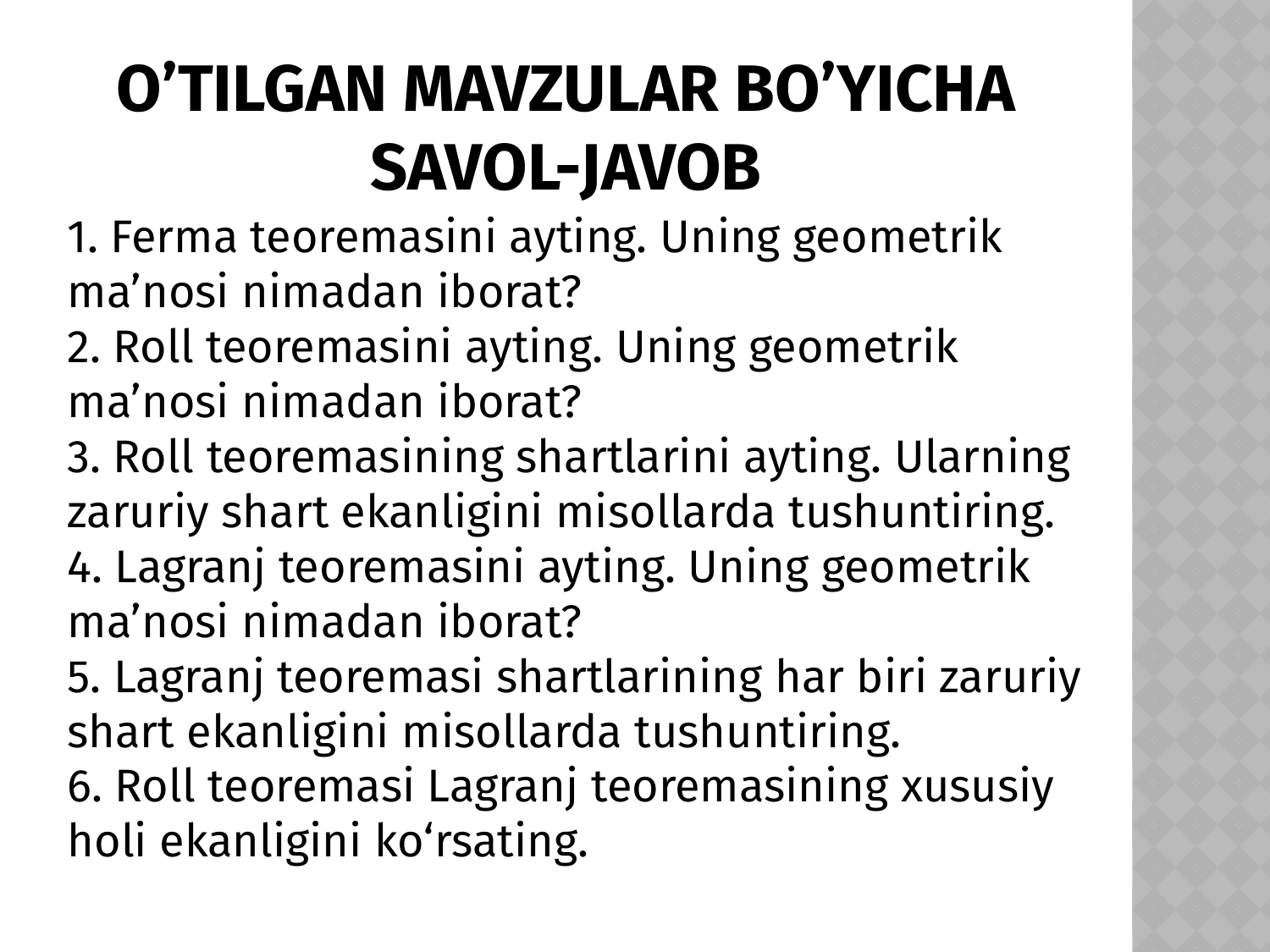

# O’tilgan mavzular bo’yicha savol-javob
1. Ferma teoremasini ayting. Uning geometrik ma’nosi nimadan iborat?
2. Roll teoremasini ayting. Uning geometrik ma’nosi nimadan iborat?
3. Roll teoremasining shartlarini ayting. Ularning zaruriy shart ekanligini misollarda tushuntiring.
4. Lagranj teoremasini ayting. Uning geometrik ma’nosi nimadan iborat?
5. Lagranj teoremasi shartlarining har biri zaruriy shart ekanligini misollarda tushuntiring.
6. Roll teoremasi Lagranj teoremasining xususiy holi ekanligini ko‘rsating.